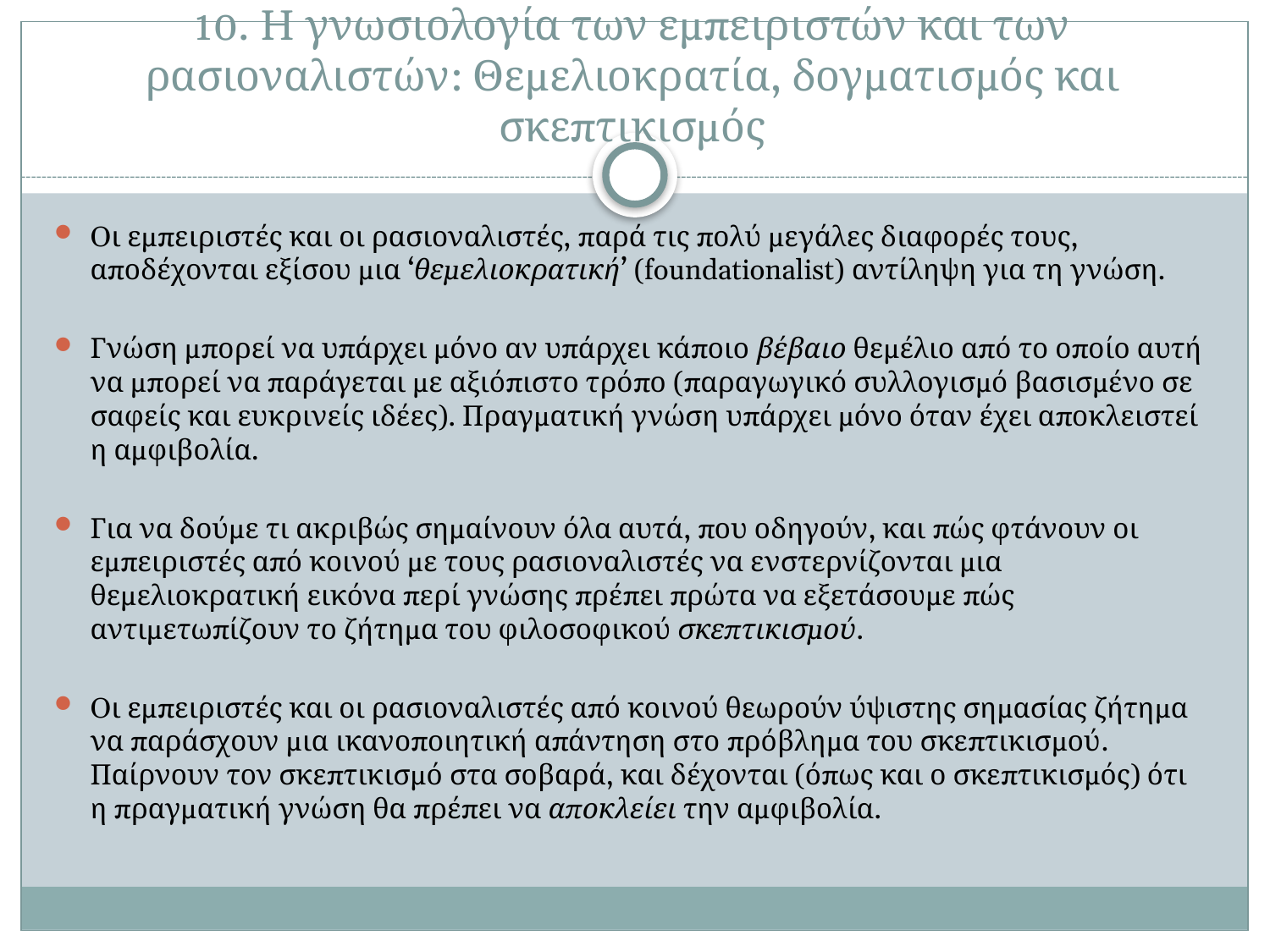

# 10. Η γνωσιολογία των εμπειριστών και των ρασιοναλιστών: Θεμελιοκρατία, δογματισμός και σκεπτικισμός
Οι εμπειριστές και οι ρασιοναλιστές, παρά τις πολύ μεγάλες διαφορές τους, αποδέχονται εξίσου μια ‘θεμελιοκρατική’ (foundationalist) αντίληψη για τη γνώση.

Γνώση μπορεί να υπάρχει μόνο αν υπάρχει κάποιο βέβαιο θεμέλιο από το οποίο αυτή να μπορεί να παράγεται με αξιόπιστο τρόπο (παραγωγικό συλλογισμό βασισμένο σε σαφείς και ευκρινείς ιδέες). Πραγματική γνώση υπάρχει μόνο όταν έχει αποκλειστεί η αμφιβολία.

Για να δούμε τι ακριβώς σημαίνουν όλα αυτά, που οδηγούν, και πώς φτάνουν οι εμπειριστές από κοινού με τους ρασιοναλιστές να ενστερνίζονται μια θεμελιοκρατική εικόνα περί γνώσης πρέπει πρώτα να εξετάσουμε πώς αντιμετωπίζουν το ζήτημα του φιλοσοφικού σκεπτικισμού.

Οι εμπειριστές και οι ρασιοναλιστές από κοινού θεωρούν ύψιστης σημασίας ζήτημα να παράσχουν μια ικανοποιητική απάντηση στο πρόβλημα του σκεπτικισμού. Παίρνουν τον σκεπτικισμό στα σοβαρά, και δέχονται (όπως και ο σκεπτικισμός) ότι η πραγματική γνώση θα πρέπει να αποκλείει την αμφιβολία.